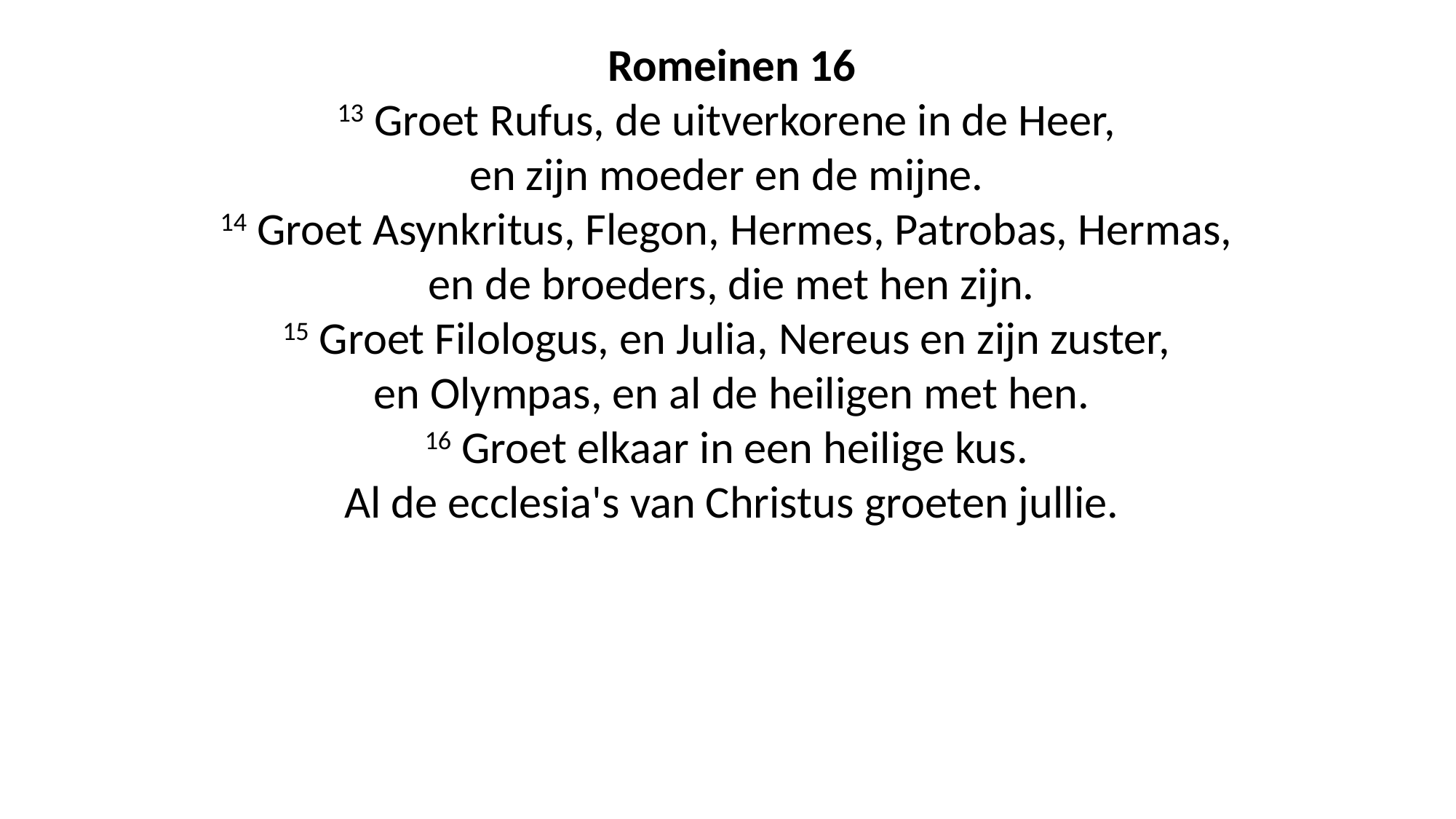

Romeinen 16
13 Groet Rufus, de uitverkorene in de Heer,
en zijn moeder en de mijne.
14 Groet Asynkritus, Flegon, Hermes, Patrobas, Hermas,
en de broeders, die met hen zijn.
15 Groet Filologus, en Julia, Nereus en zijn zuster,
en Olympas, en al de heiligen met hen.
16 Groet elkaar in een heilige kus.
Al de ecclesia's van Christus groeten jullie.